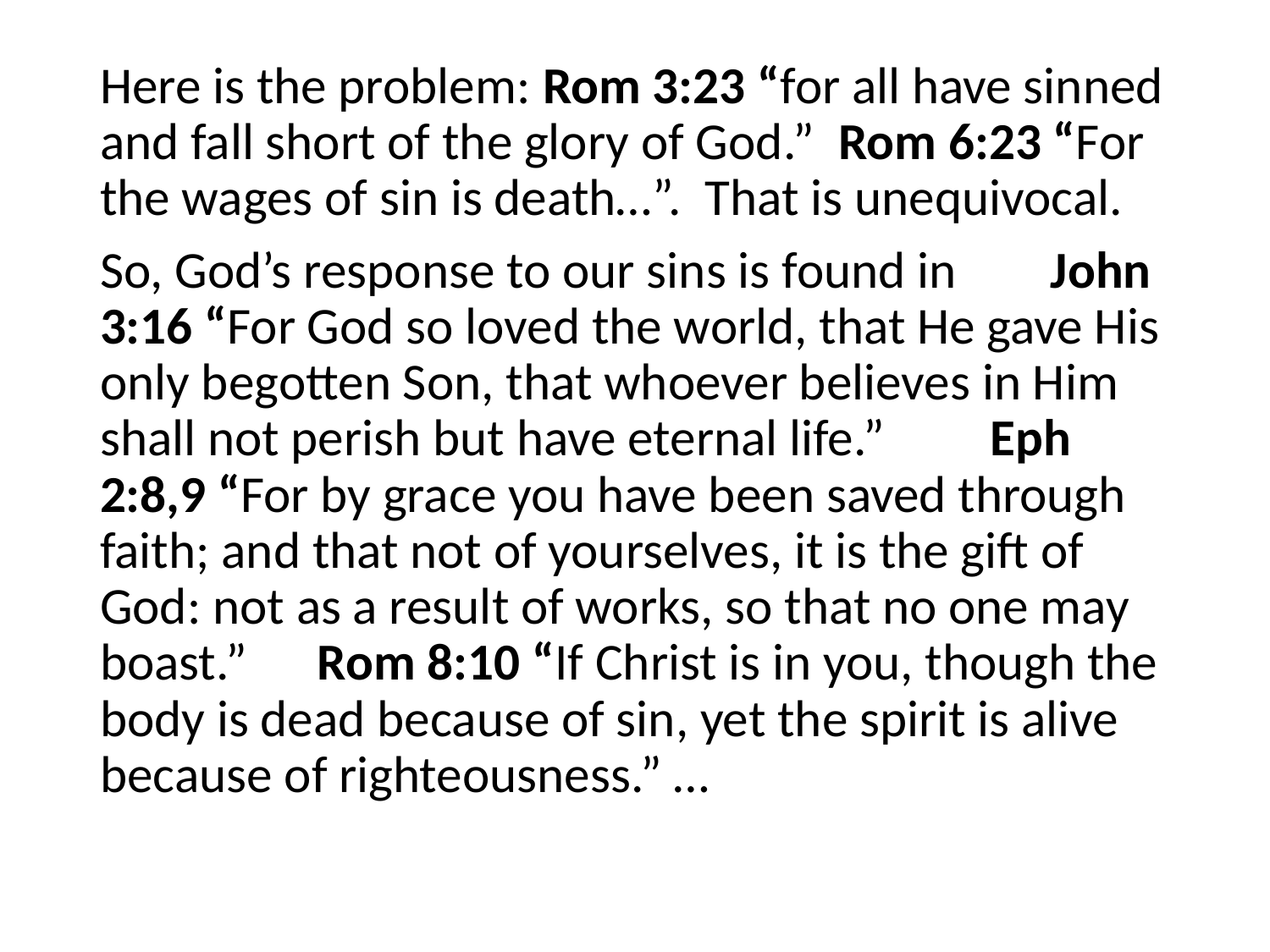

#
Here is the problem: Rom 3:23 “for all have sinned and fall short of the glory of God.”  Rom 6:23 “For the wages of sin is death…”.  That is unequivocal.
So, God’s response to our sins is found in        John 3:16 “For God so loved the world, that He gave His only begotten Son, that whoever believes in Him shall not perish but have eternal life.”         Eph 2:8,9 “For by grace you have been saved through faith; and that not of yourselves, it is the gift of God: not as a result of works, so that no one may boast.”      Rom 8:10 “If Christ is in you, though the body is dead because of sin, yet the spirit is alive because of righteousness.” …